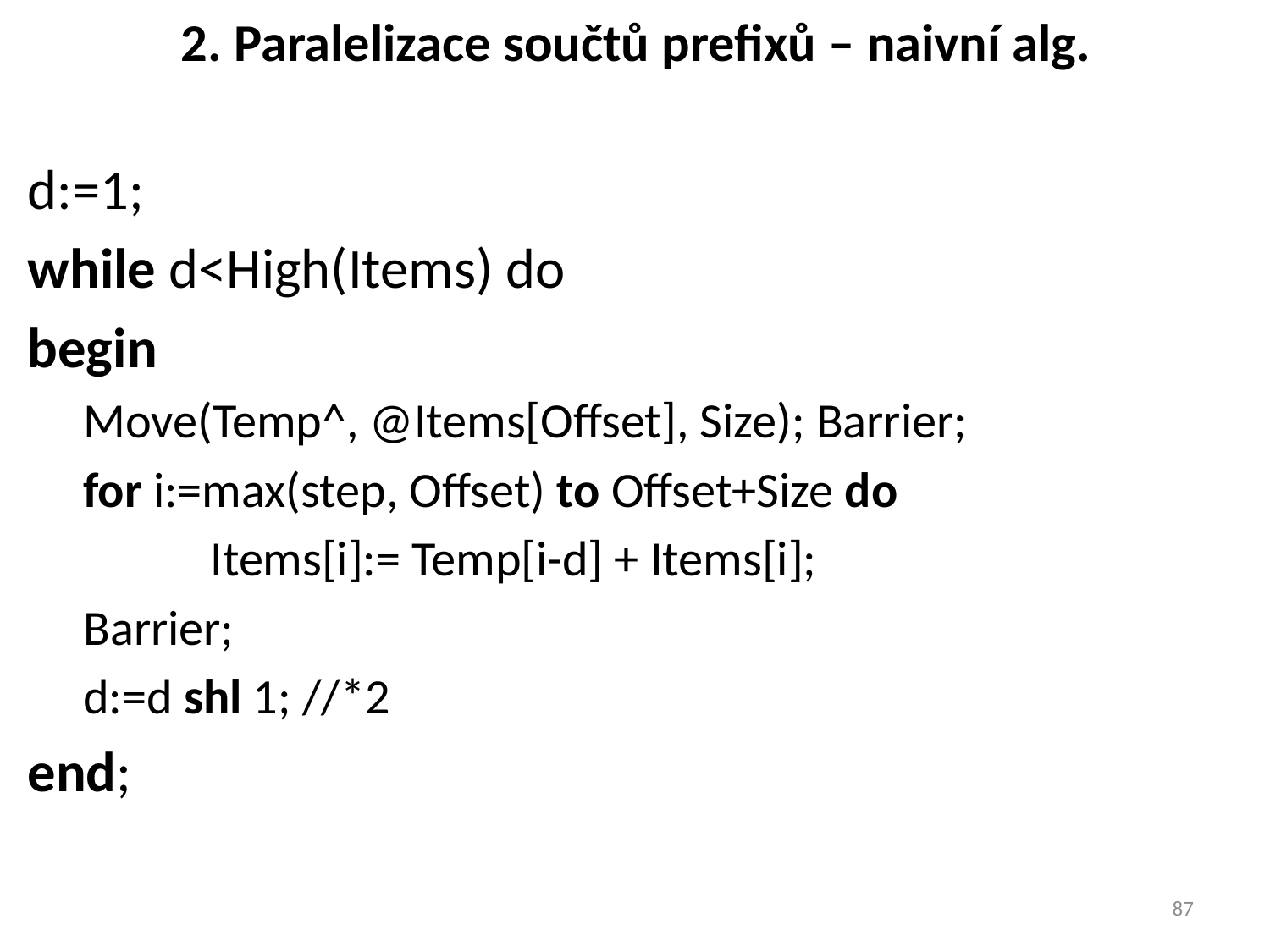

# 2. Paralelizace součtů prefixů – naivní alg.

d:=1;
while d<High(Items) do
begin
Move(Temp^, @Items[Offset], Size); Barrier;
for i:=max(step, Offset) to Offset+Size do
	Items[i]:= Temp[i-d] + Items[i];
Barrier;
d:=d shl 1; //*2
end;
87